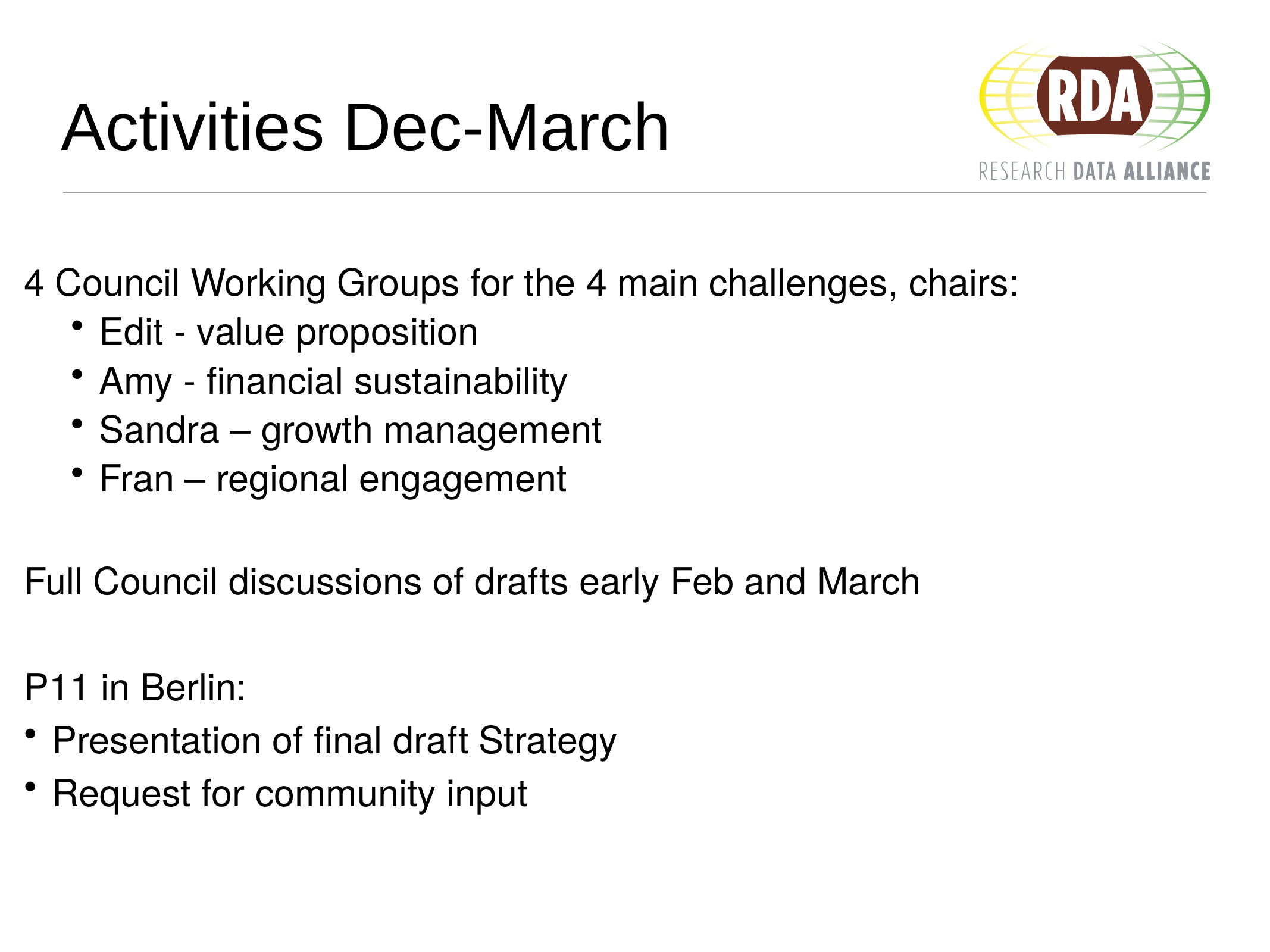

# Activities Dec-March

4 Council Working Groups for the 4 main challenges, chairs:
Edit - value proposition
Amy - financial sustainability
Sandra – growth management
Fran – regional engagement

Full Council discussions of drafts early Feb and March

P11 in Berlin:
Presentation of final draft Strategy
Request for community input